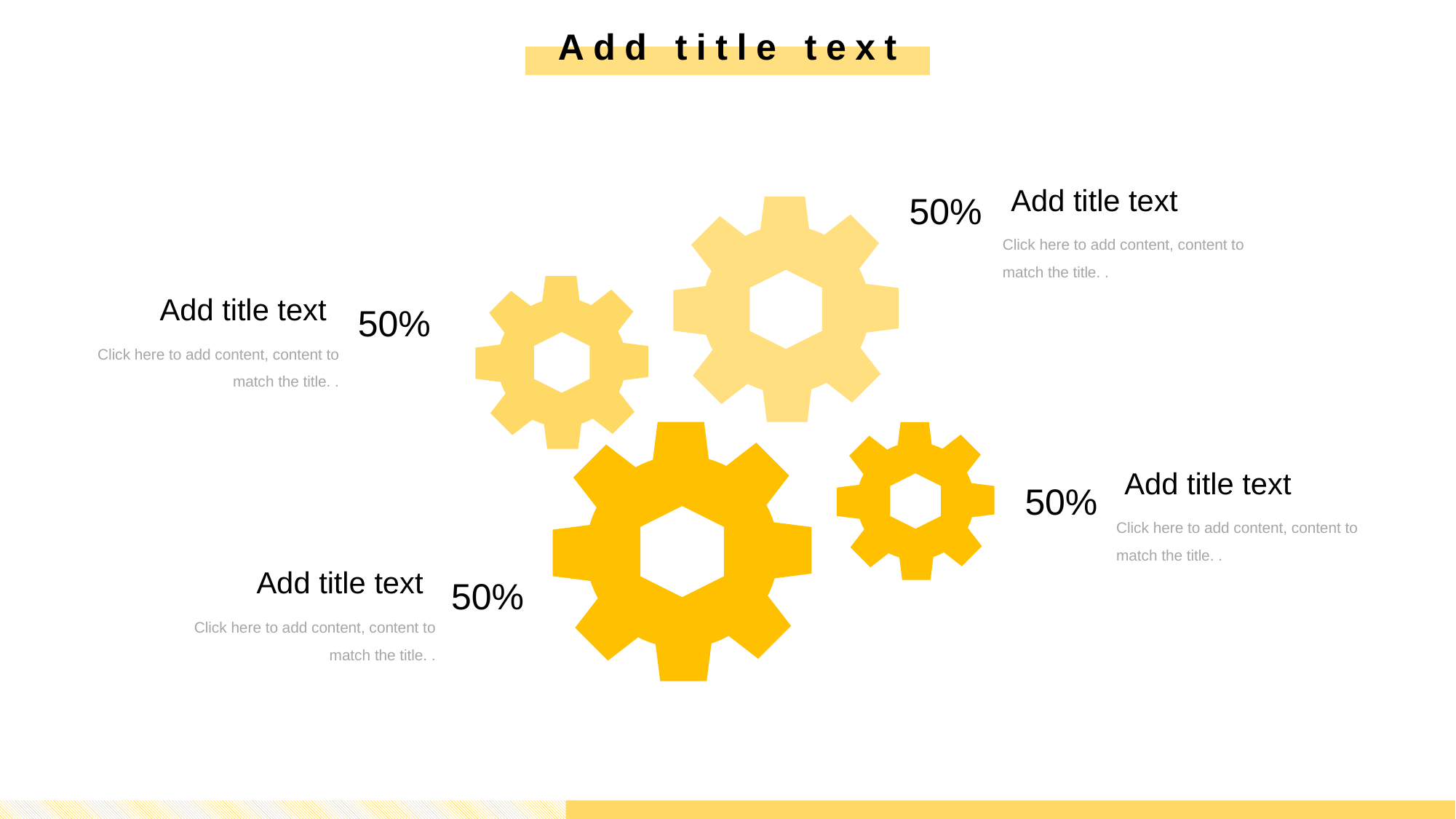

Add title text

Add title text
50%

Click here to add content, content to match the title. .

Add title text
50%
Click here to add content, content to match the title. .

Add title text
50%
Click here to add content, content to match the title. .
Add title text
50%
Click here to add content, content to match the title. .